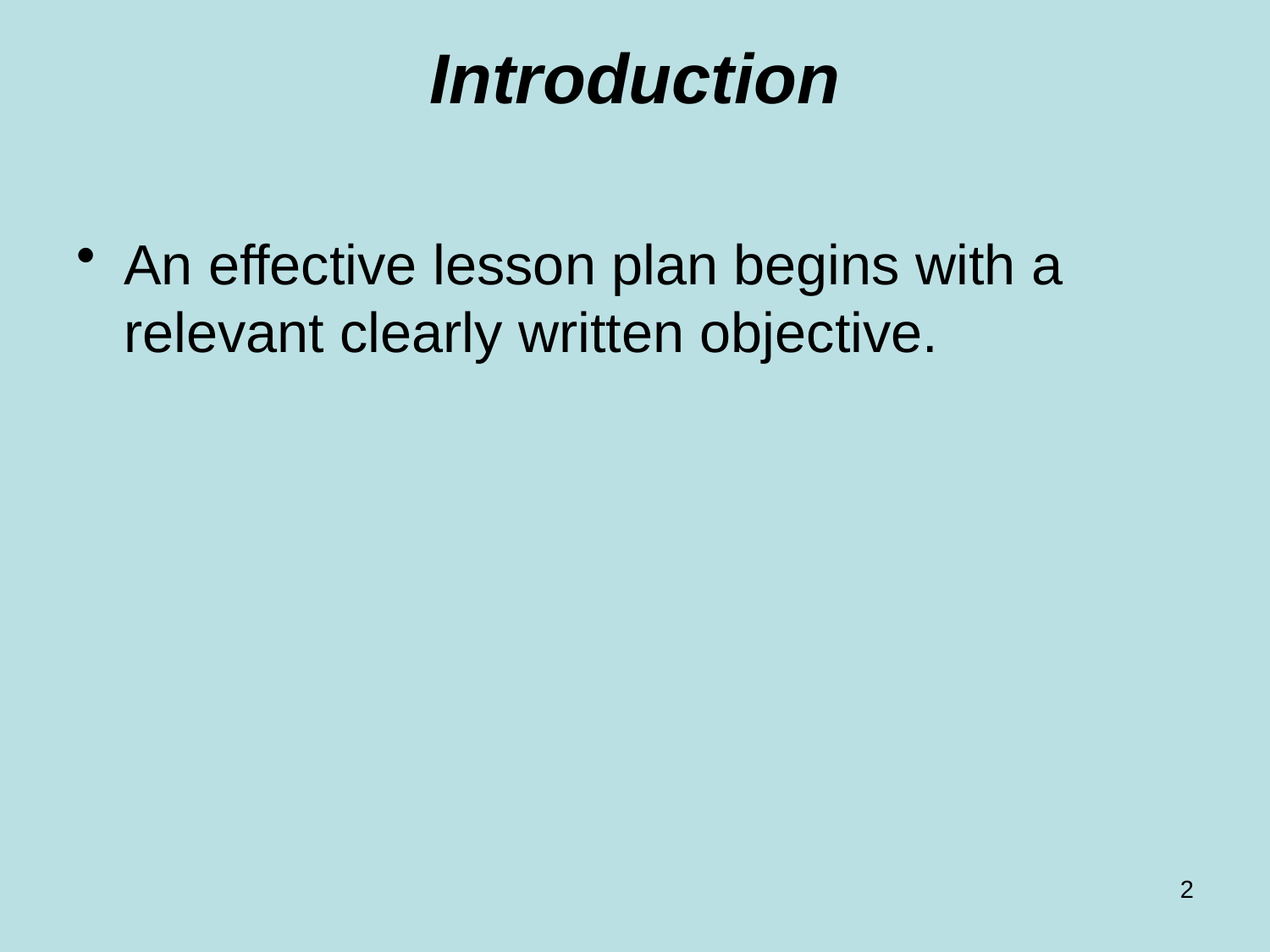

# Introduction
An effective lesson plan begins with a relevant clearly written objective.
2